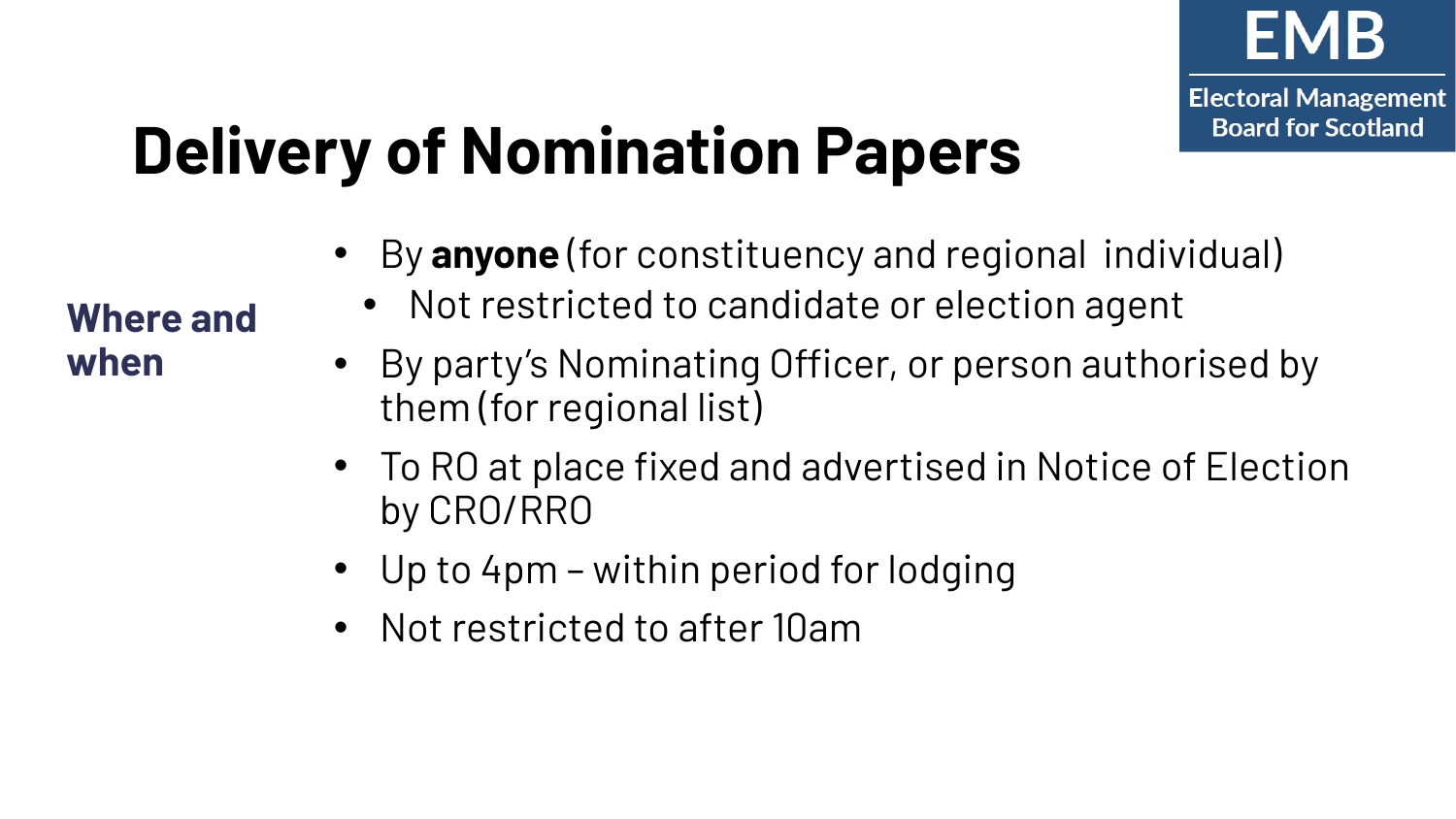

# Delivery of Nomination Papers
By anyone (for constituency and regional  individual)
Not restricted to candidate or election agent
By party’s Nominating Officer, or person authorised by them (for regional list)
To RO at place fixed and advertised in Notice of Election  by CRO/RRO
Up to 4pm – within period for lodging
Not restricted to after 10am

Where and when